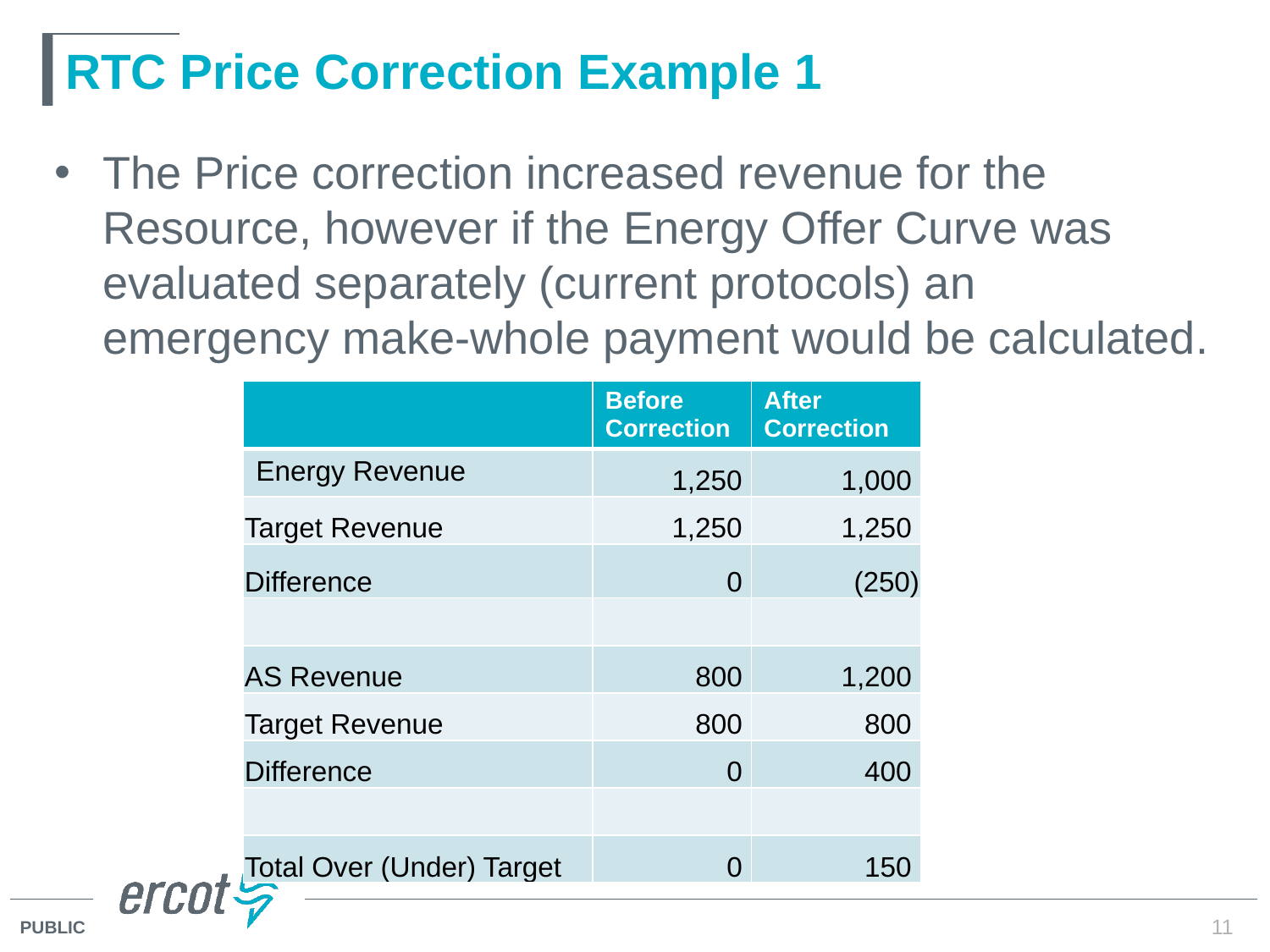

# RTC Price Correction Example 1
The Price correction increased revenue for the Resource, however if the Energy Offer Curve was evaluated separately (current protocols) an emergency make-whole payment would be calculated.

|  | Before Correction | After Correction |
| --- | --- | --- |
| Energy Revenue | 1,250 | 1,000 |
| Target Revenue | 1,250 | 1,250 |
| Difference | 0 | (250) |
|  |  |  |
| AS Revenue | 800 | 1,200 |
| Target Revenue | 800 | 800 |
| Difference | 0 | 400 |
|  |  |  |
| Total Over (Under) Target | 0 | 150 |
11